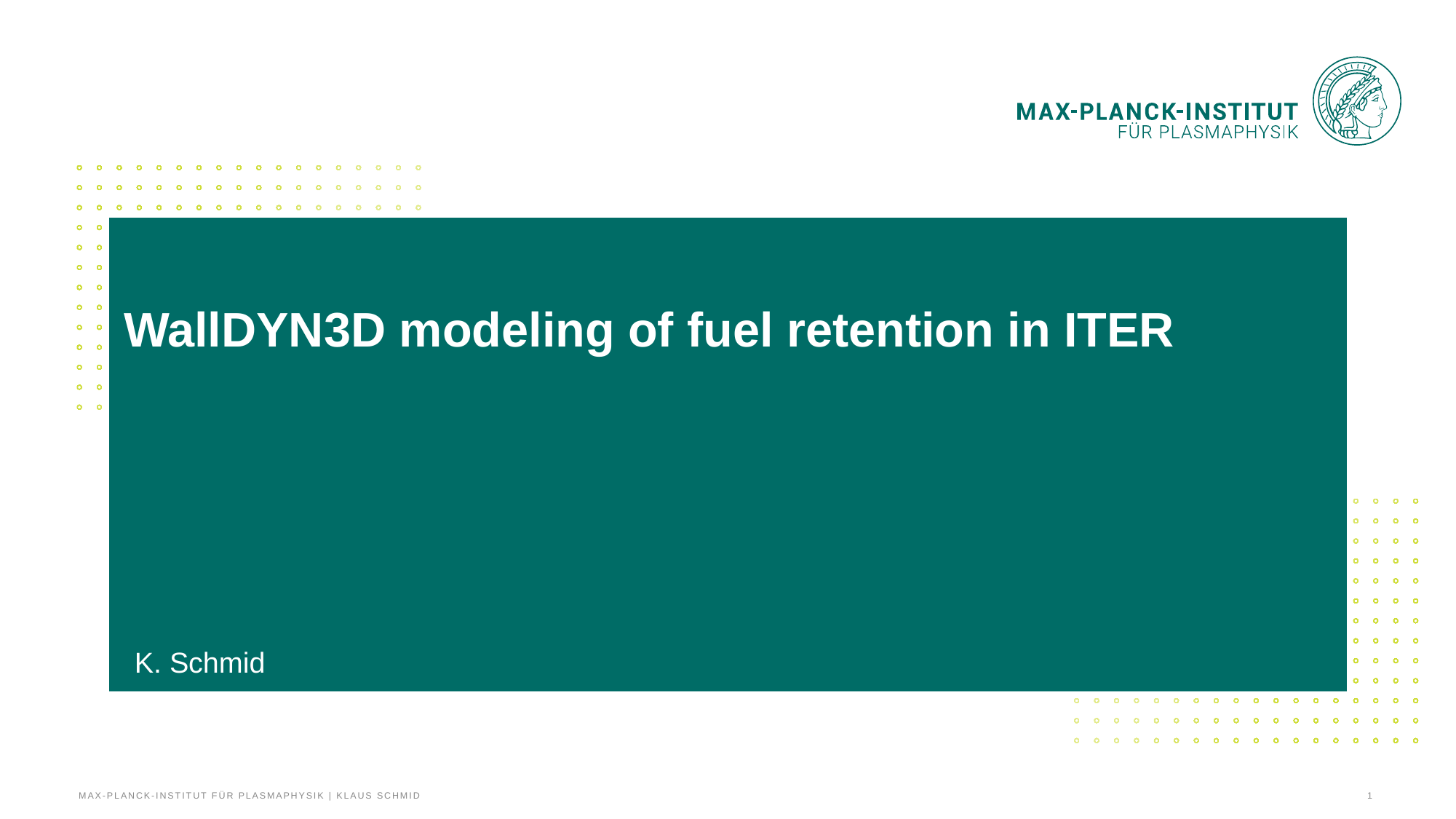

# WallDYN3D modeling of fuel retention in ITER
K. Schmid
Max-Planck-Institut für Plasmaphysik | Klaus Schmid
1